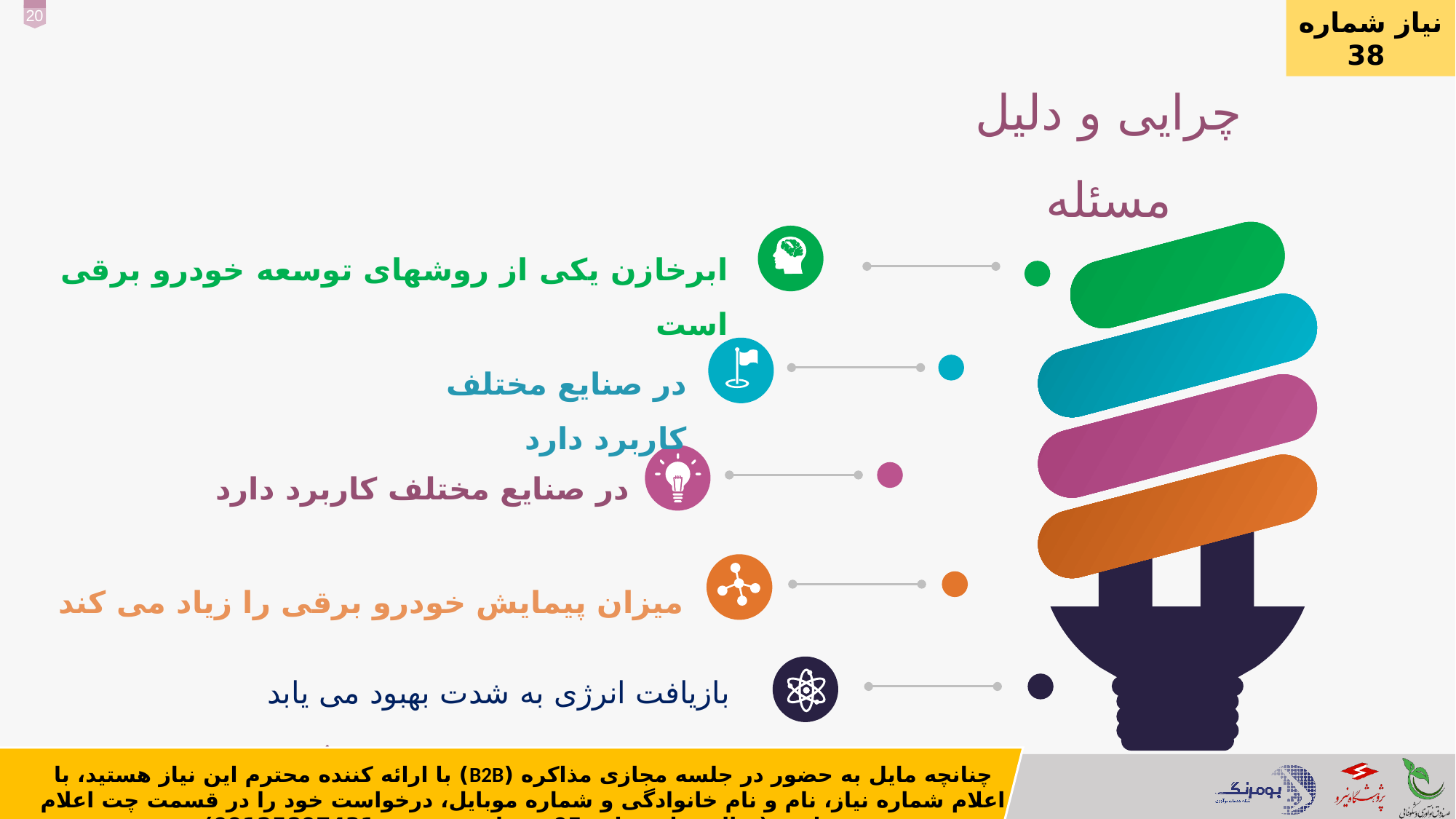

نیاز شماره  38
چرایی و دلیل مسئله

`
ابرخازن یکی از روشهای توسعه خودرو برقی است

در صنایع مختلف کاربرد دارد

در صنایع مختلف کاربرد دارد

میزان پیمایش خودرو برقی را زیاد می کند
بازیافت انرژی به شدت بهبود می یابد